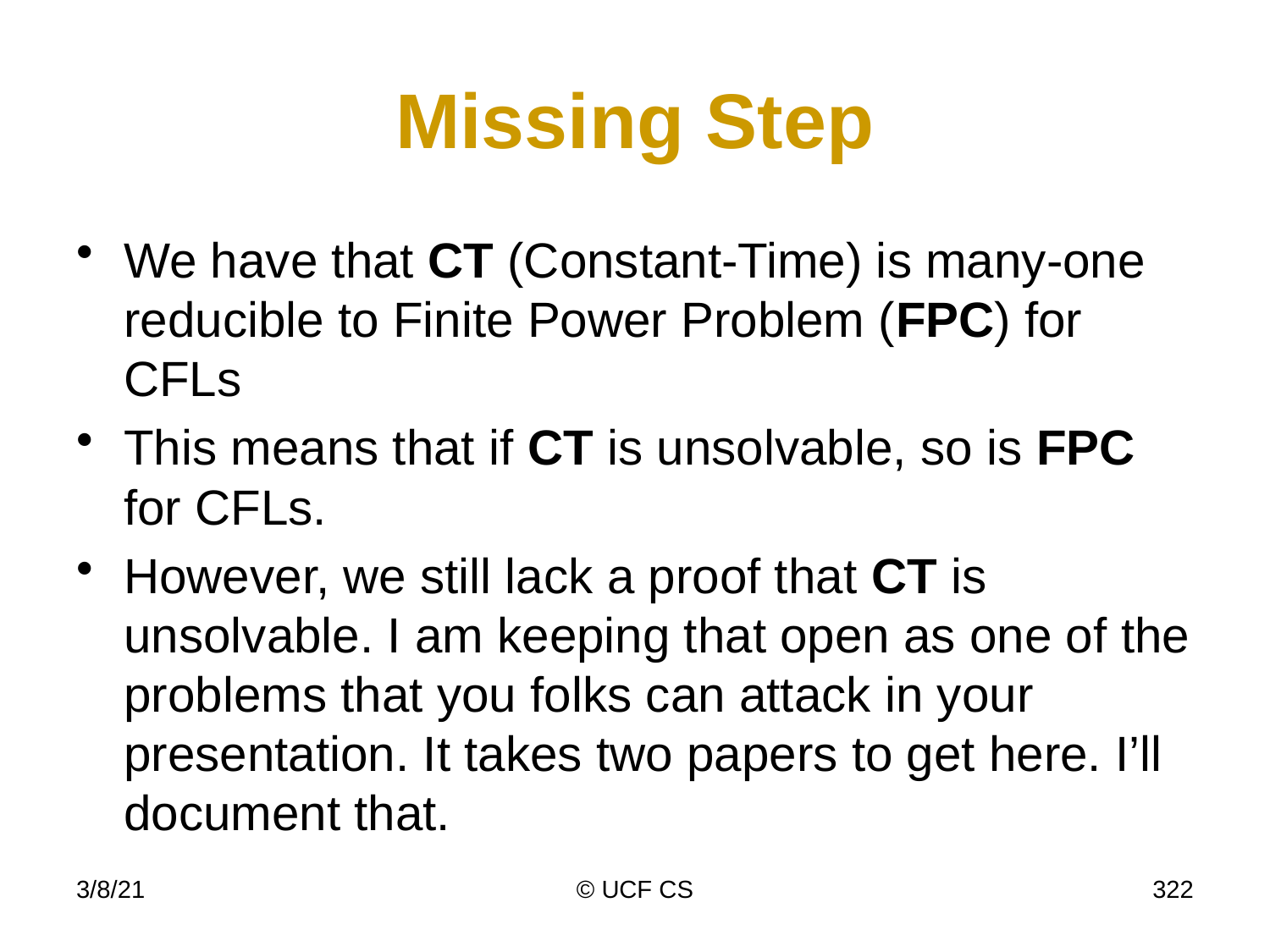

# Missing Step
We have that CT (Constant-Time) is many-one reducible to Finite Power Problem (FPC) for CFLs
This means that if CT is unsolvable, so is FPC for CFLs.
However, we still lack a proof that CT is unsolvable. I am keeping that open as one of the problems that you folks can attack in your presentation. It takes two papers to get here. I’ll document that.
3/8/21
© UCF CS
322